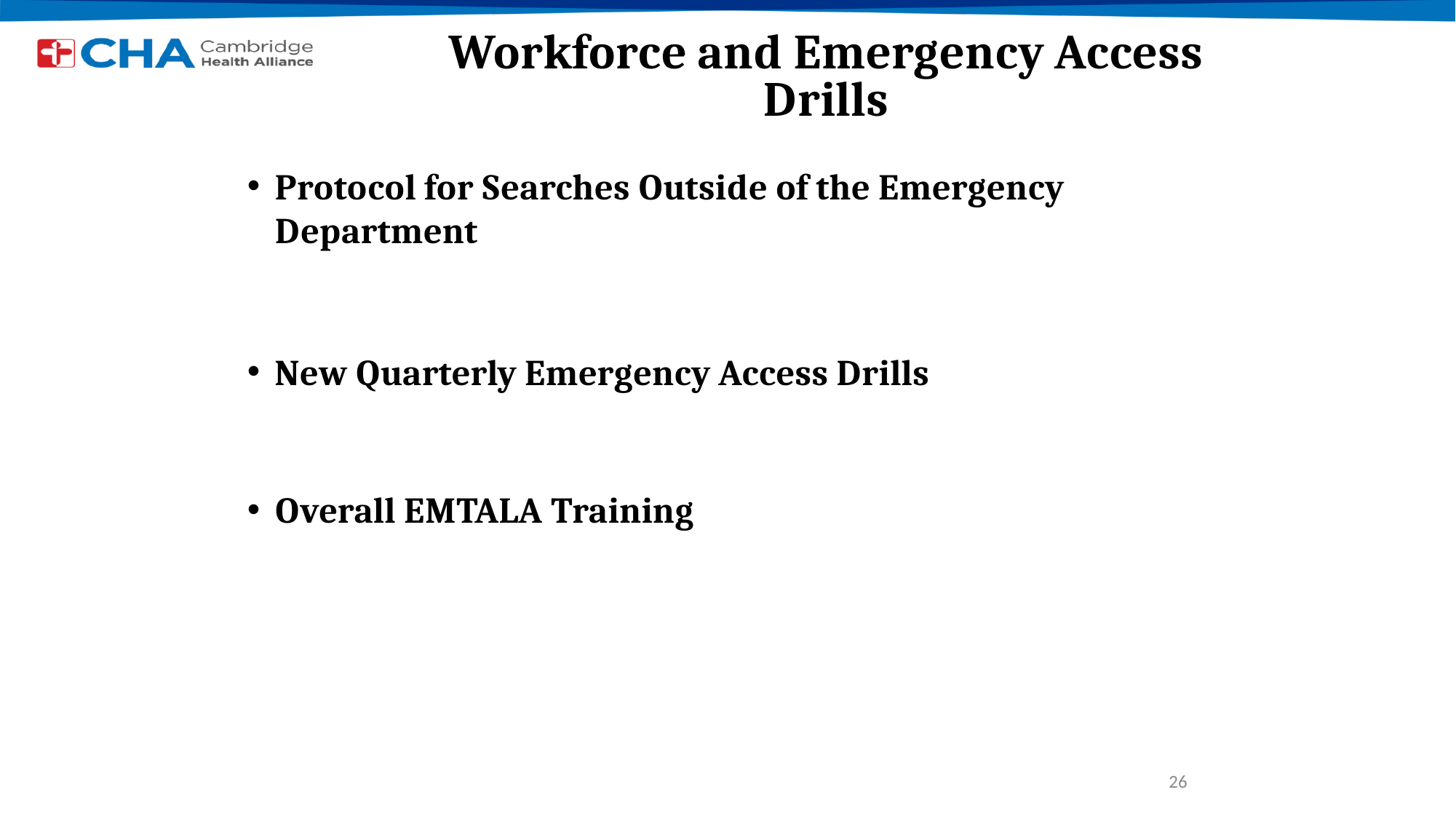

# Workforce and Emergency Access Drills
Protocol for Searches Outside of the Emergency Department

New Quarterly Emergency Access Drills

Overall EMTALA Training

26